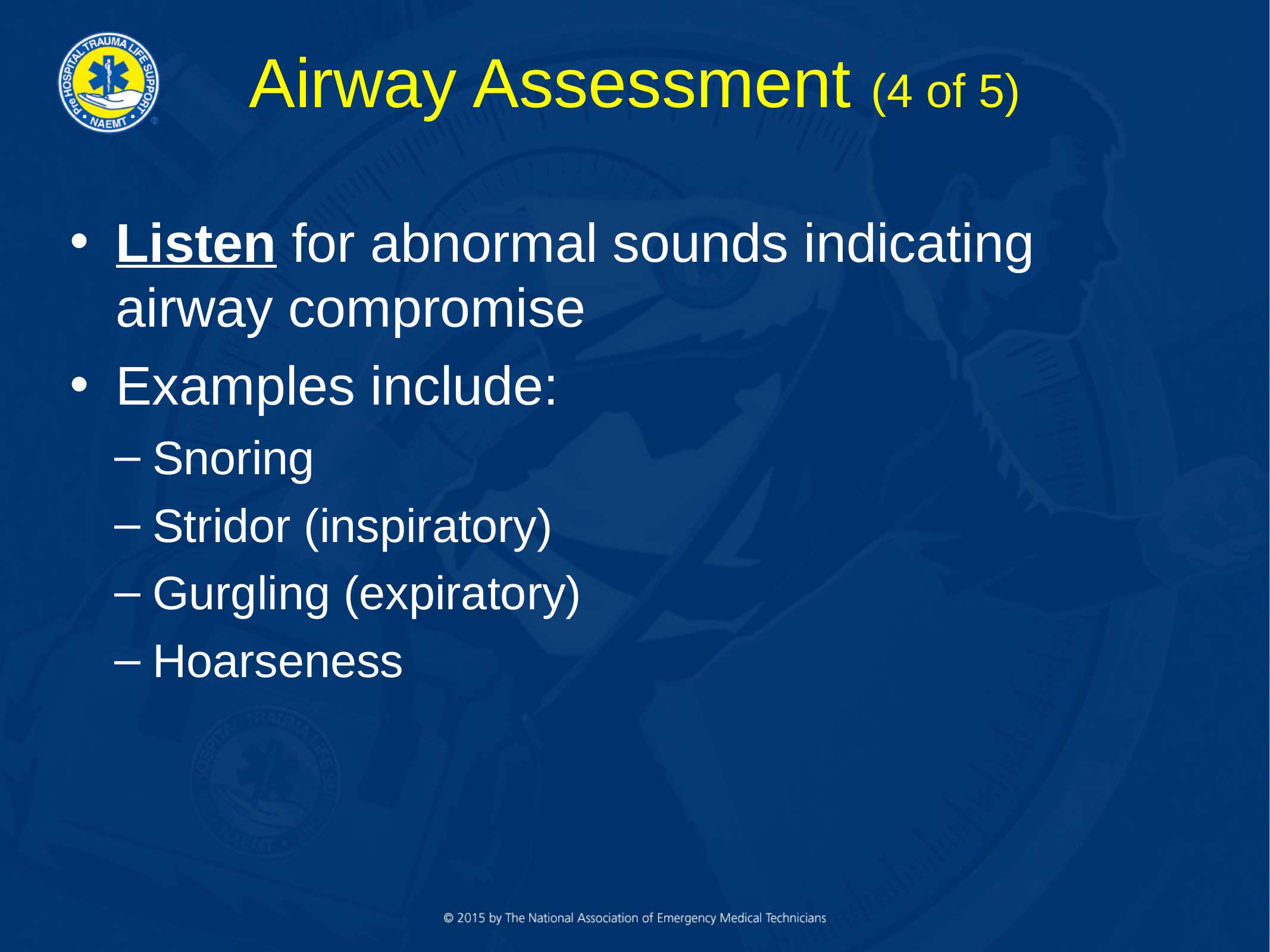

# Airway Assessment (4 of 5)
Listen for abnormal sounds indicating airway compromise
Examples include:
Snoring
Stridor (inspiratory)
Gurgling (expiratory)
Hoarseness